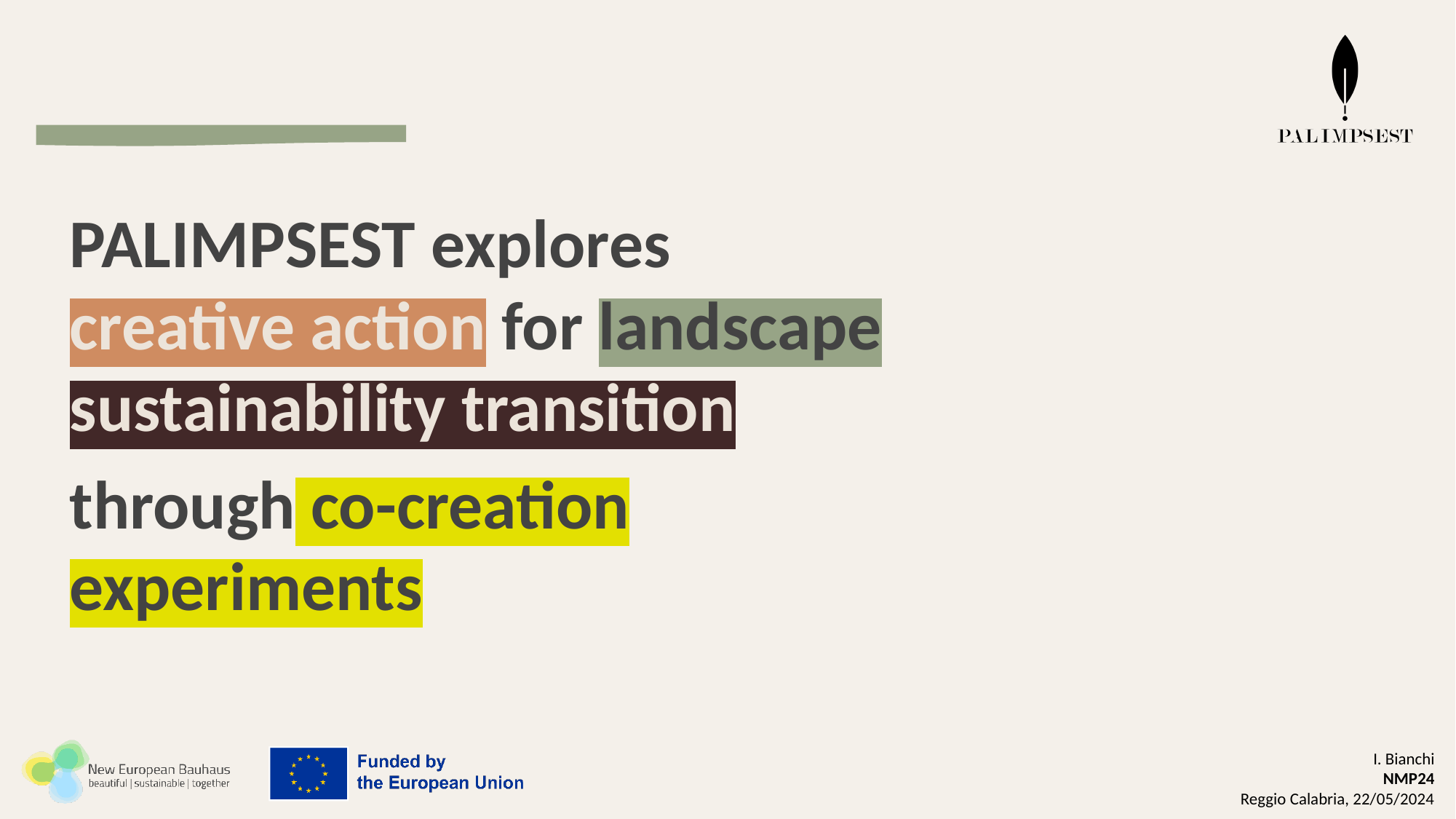

PALIMPSEST explores creative action for landscape sustainability transition
through co-creation experiments

I. Bianchi
NMP24
Reggio Calabria, 22/05/2024